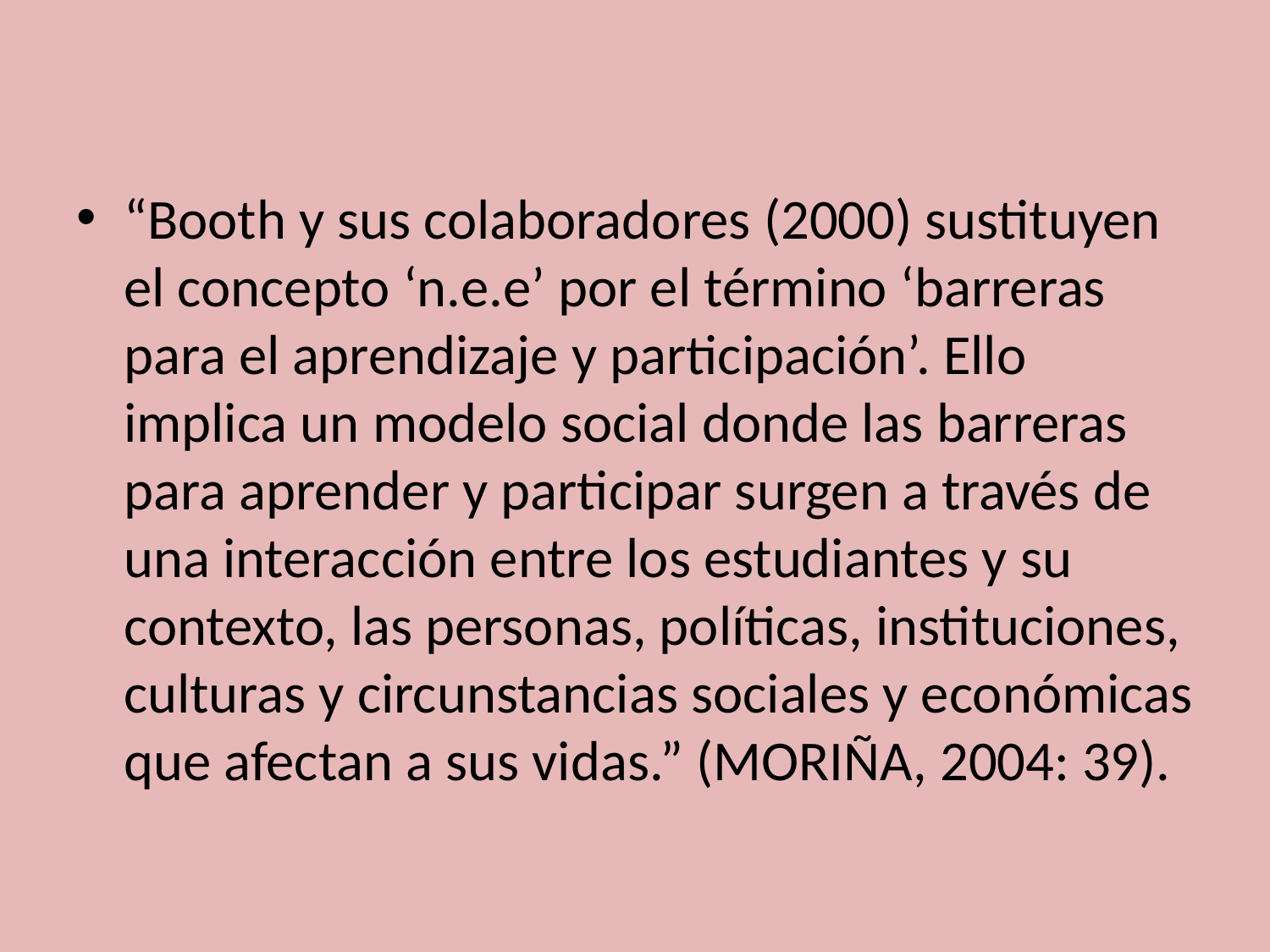

“Booth y sus colaboradores (2000) sustituyen el concepto ‘n.e.e’ por el término ‘barreras para el aprendizaje y participación’. Ello implica un modelo social donde las barreras para aprender y participar surgen a través de una interacción entre los estudiantes y su contexto, las personas, políticas, instituciones, culturas y circunstancias sociales y económicas que afectan a sus vidas.” (MORIÑA, 2004: 39).